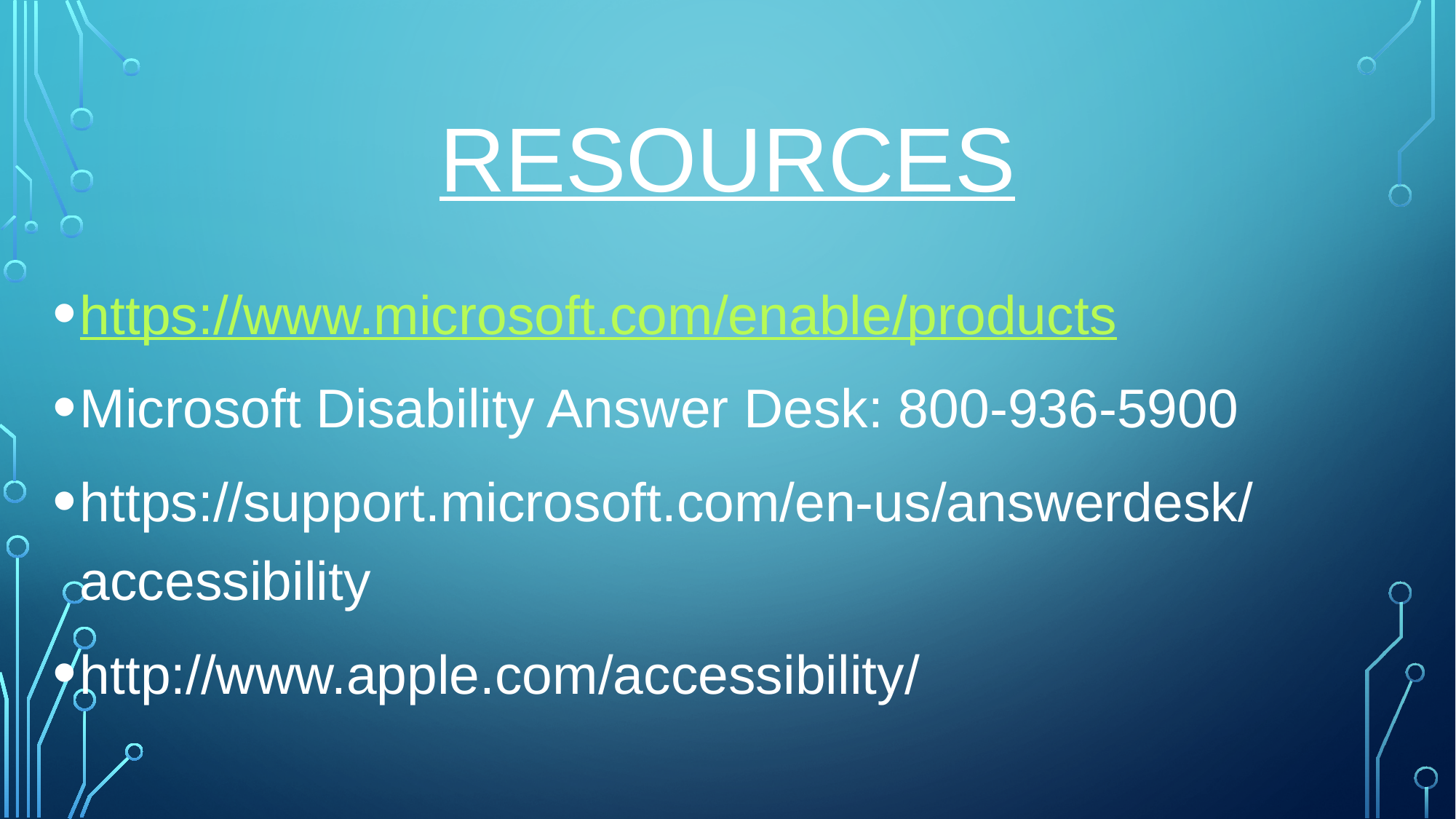

# Resources
https://www.microsoft.com/enable/products
Microsoft Disability Answer Desk: 800-936-5900
https://support.microsoft.com/en-us/answerdesk/accessibility
http://www.apple.com/accessibility/